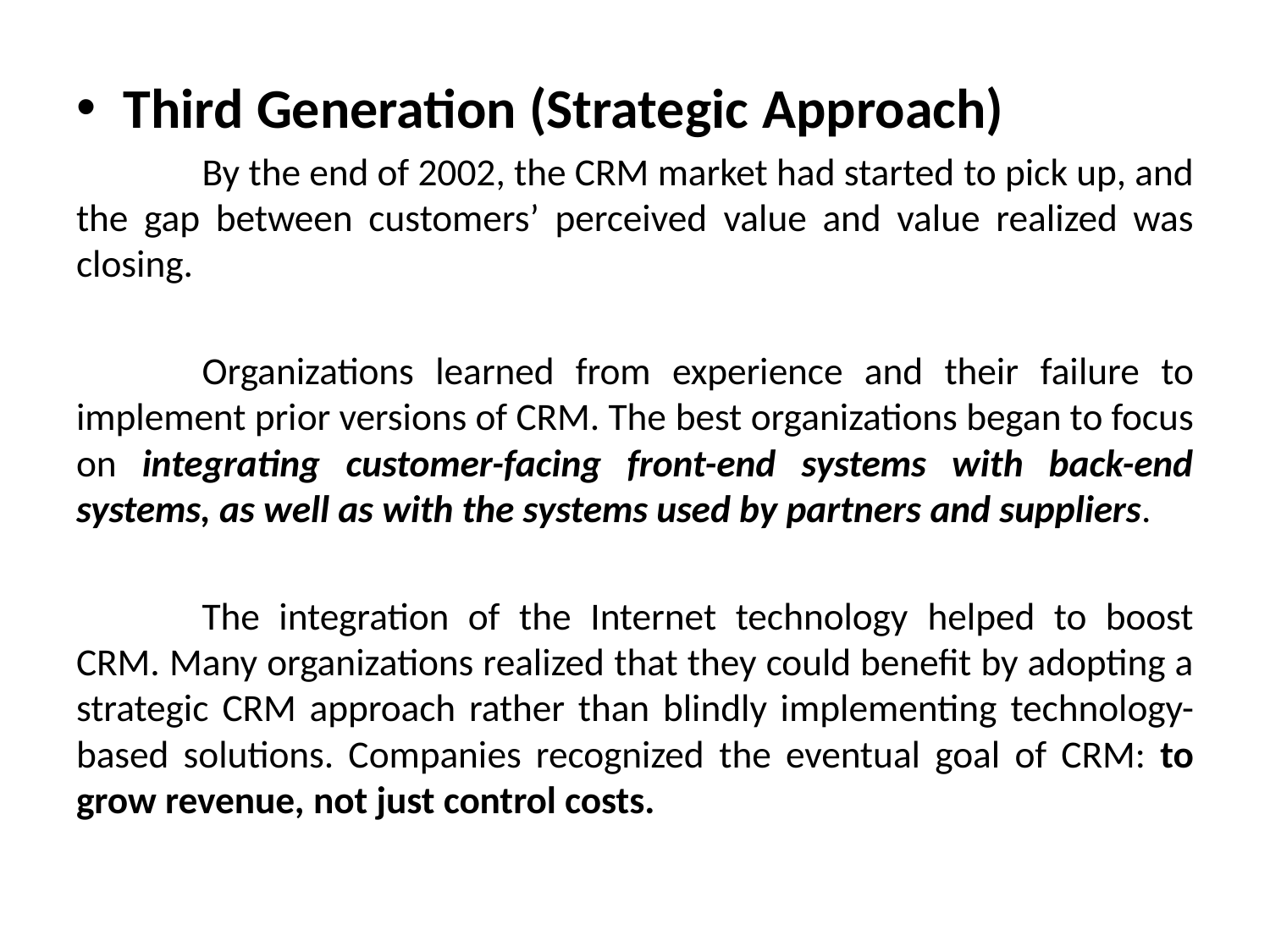

Third Generation (Strategic Approach)
	By the end of 2002, the CRM market had started to pick up, and the gap between customers’ perceived value and value realized was closing.

	Organizations learned from experience and their failure to implement prior versions of CRM. The best organizations began to focus on integrating customer-facing front-end systems with back-end systems, as well as with the systems used by partners and suppliers.

	The integration of the Internet technology helped to boost CRM. Many organizations realized that they could benefit by adopting a strategic CRM approach rather than blindly implementing technology-based solutions. Companies recognized the eventual goal of CRM: to grow revenue, not just control costs.